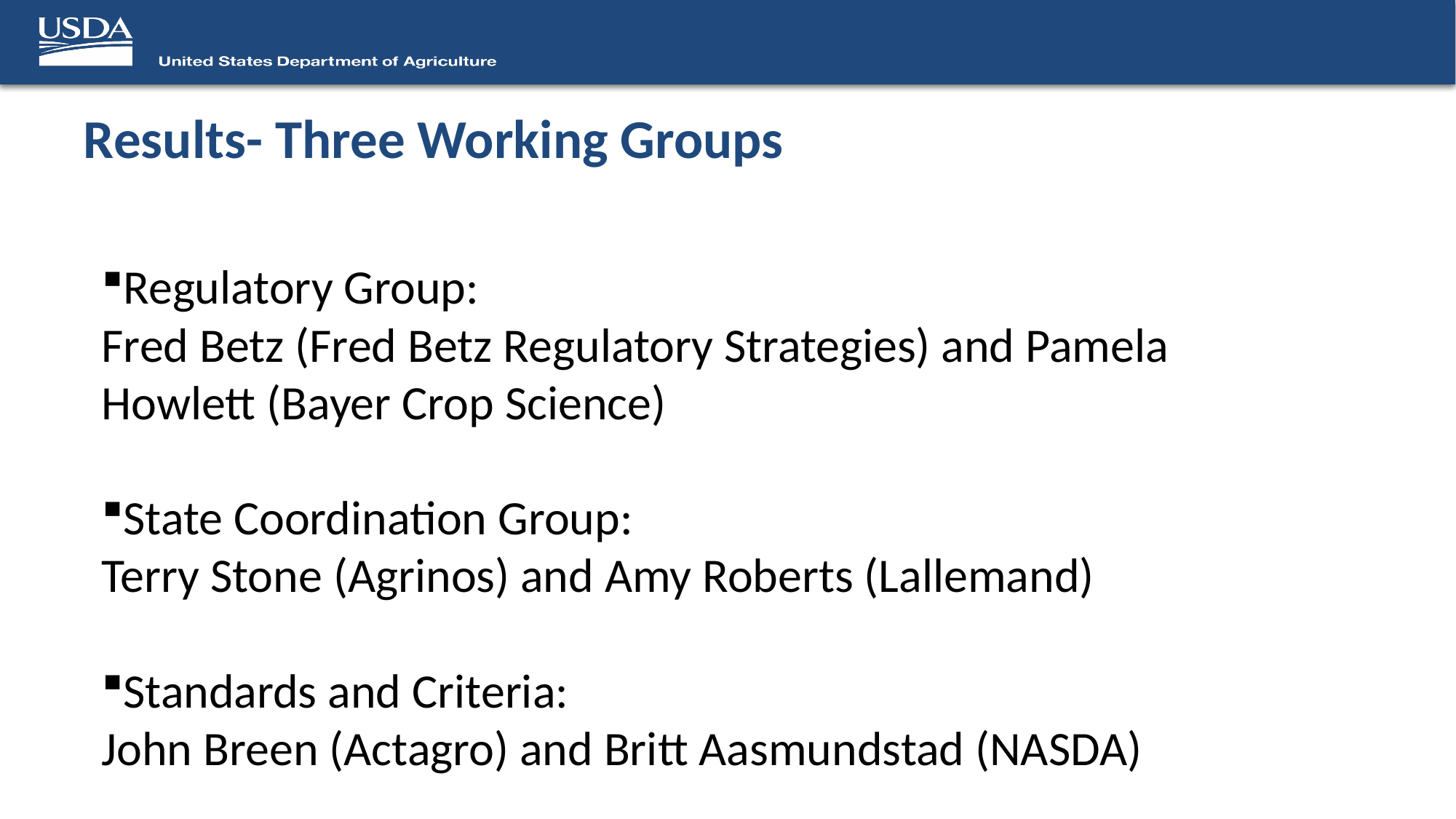

# Results- Three Working Groups

Regulatory Group:
Fred Betz (Fred Betz Regulatory Strategies) and Pamela Howlett (Bayer Crop Science)

State Coordination Group:
Terry Stone (Agrinos) and Amy Roberts (Lallemand)

Standards and Criteria:
John Breen (Actagro) and Britt Aasmundstad (NASDA)